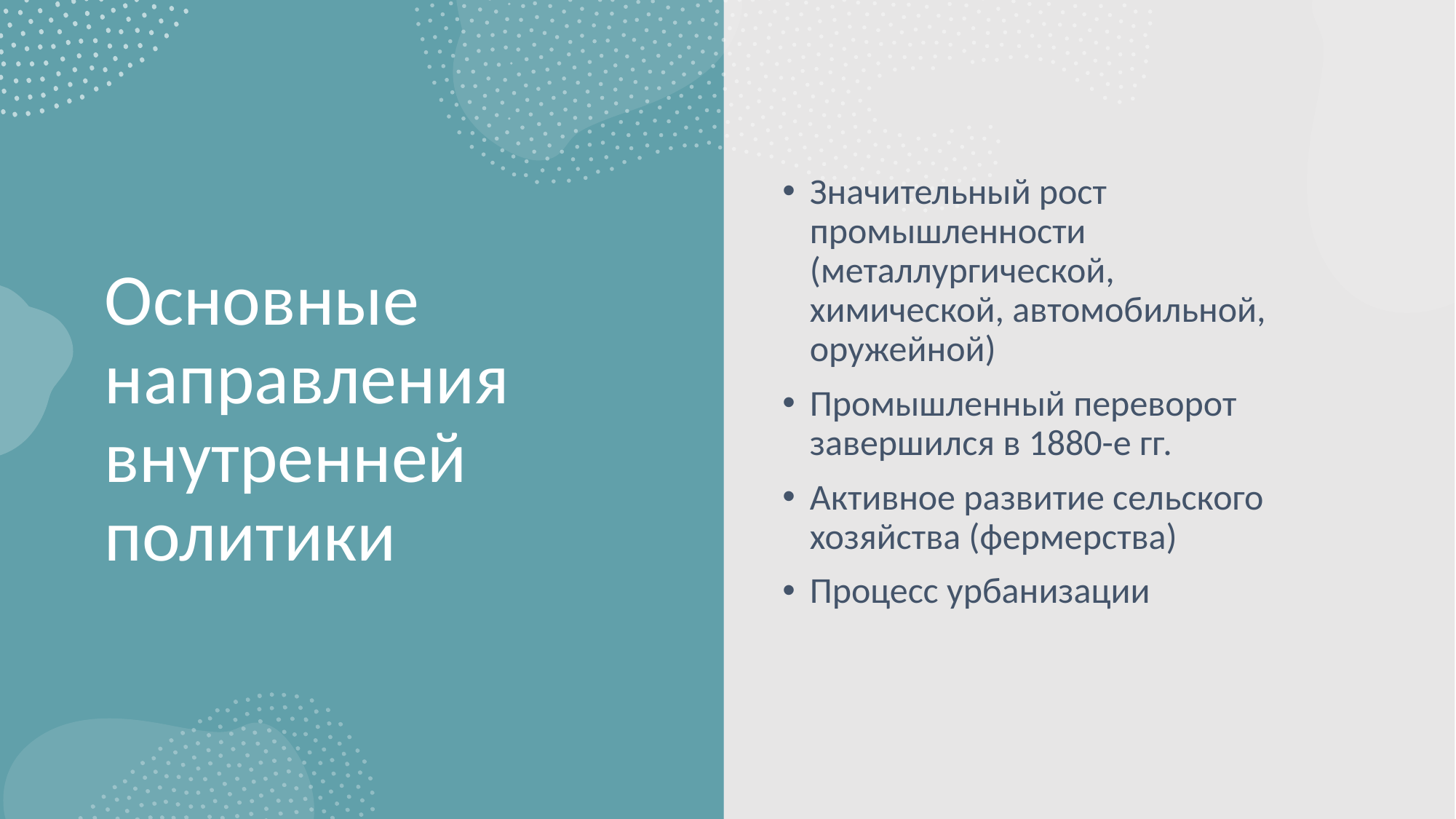

Значительный рост промышленности (металлургической, химической, автомобильной, оружейной)
Промышленный переворот завершился в 1880-е гг.
Активное развитие сельского хозяйства (фермерства)
Процесс урбанизации

# Основные направления внутренней политики